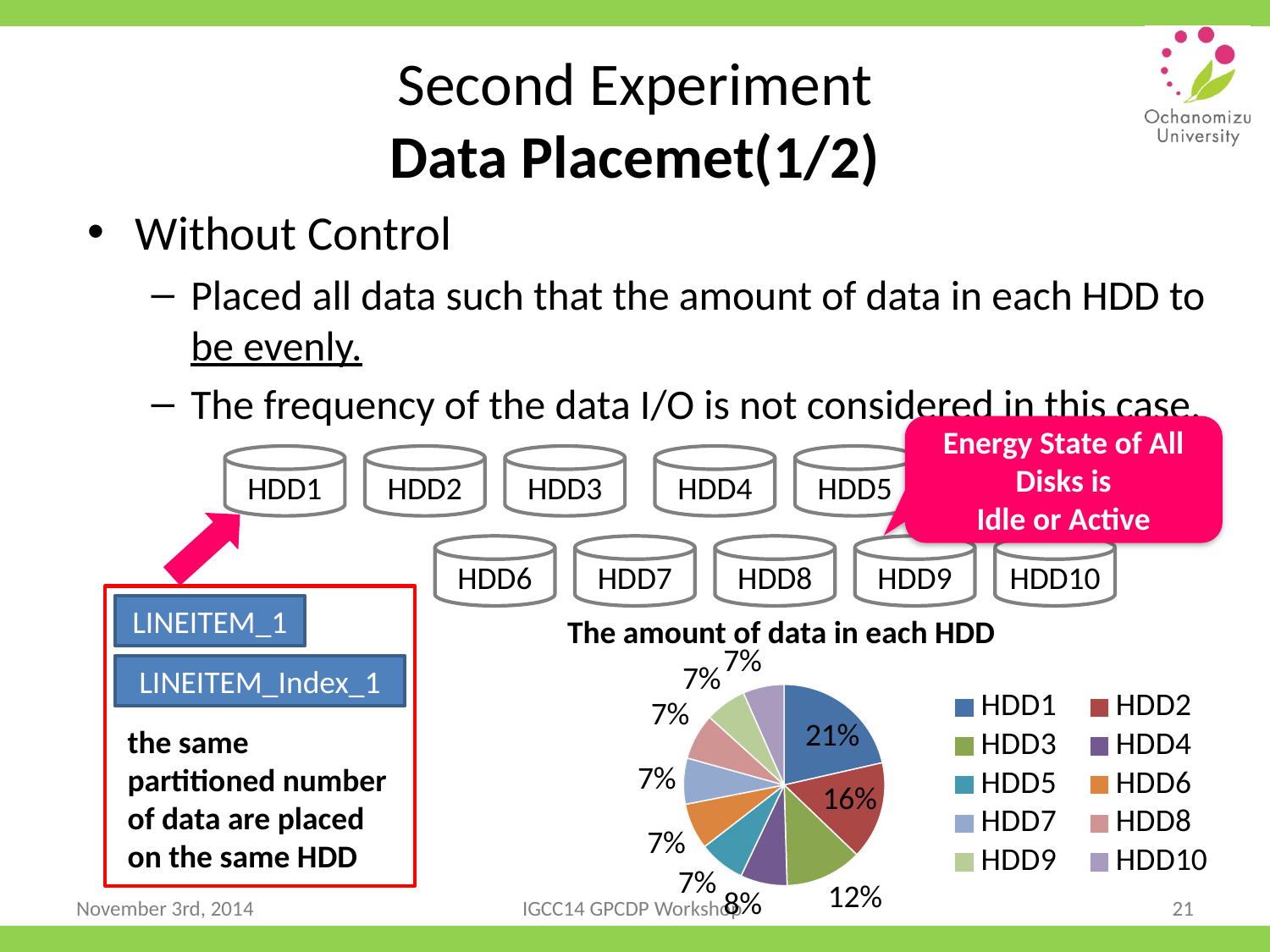

# Second Experiment Data Placemet(1/2)
Without Control
Placed all data such that the amount of data in each HDD to be evenly.
The frequency of the data I/O is not considered in this case.

Energy State of All Disks is
Idle or Active
HDD1
HDD2
HDD3
HDD4
HDD5
HDD6
HDD7
HDD8
HDD9
HDD10

LINEITEM_1
The amount of data in each HDD

### Chart

| Category |  |
|---|---|
| HDD1 | 2737068236.8 |
| HDD2 | 2007994572.8 |
| HDD3 | 1576071372.8 |
| HDD4 | 958189772.8 |
| HDD5 | 951619788.8 |
| HDD6 | 946342092.8 |
| HDD7 | 944432332.8 |
| HDD8 | 947305676.8 |
| HDD9 | 847503052.8 |
| HDD10 | 844669644.8 |
LINEITEM_Index_1
the same partitioned number of data are placed  on the same HDD
November 3rd, 2014
IGCC14 GPCDP Workshop
21